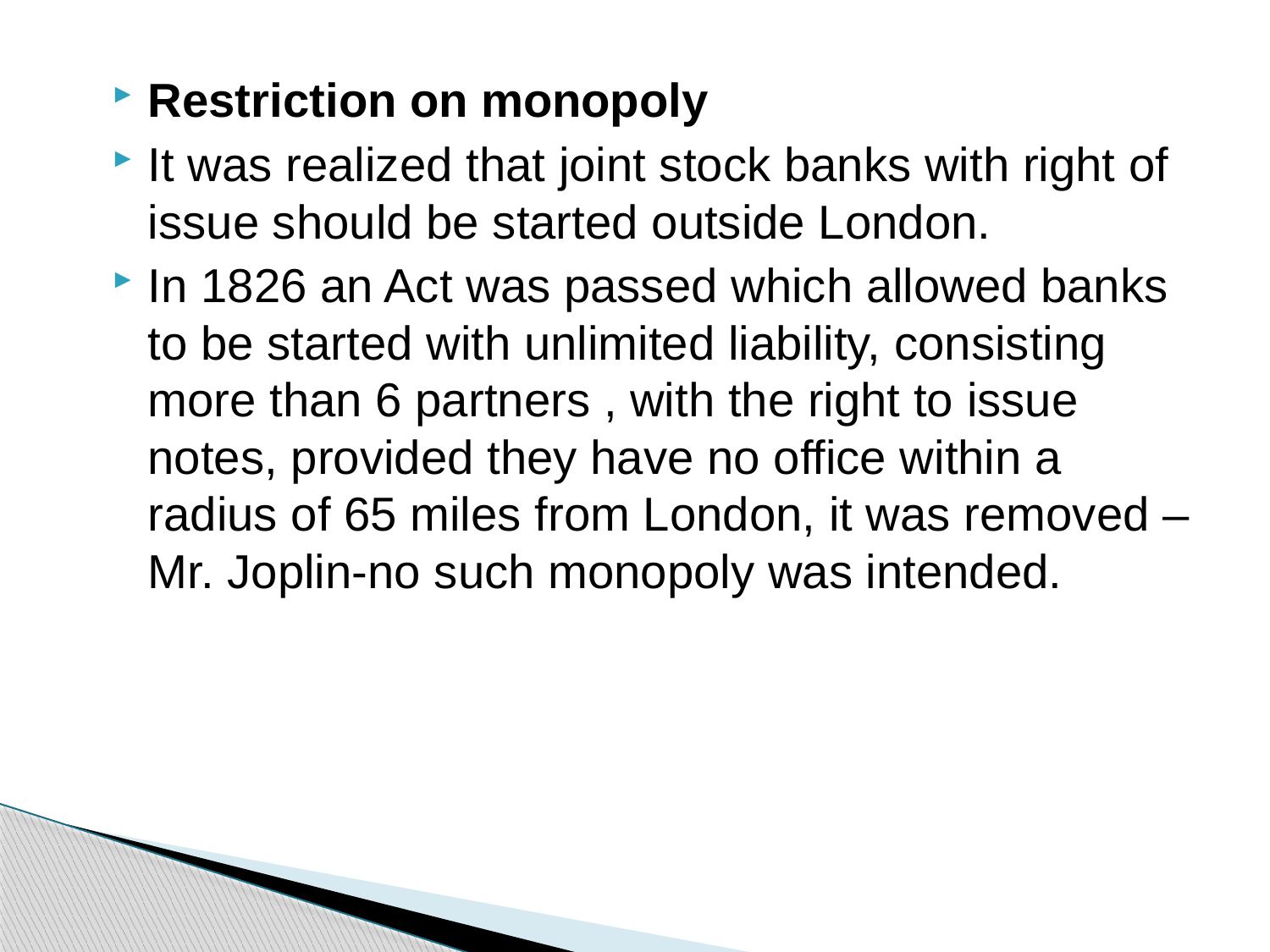

Restriction on monopoly
It was realized that joint stock banks with right of issue should be started outside London.
In 1826 an Act was passed which allowed banks to be started with unlimited liability, consisting more than 6 partners , with the right to issue notes, provided they have no office within a radius of 65 miles from London, it was removed –Mr. Joplin-no such monopoly was intended.